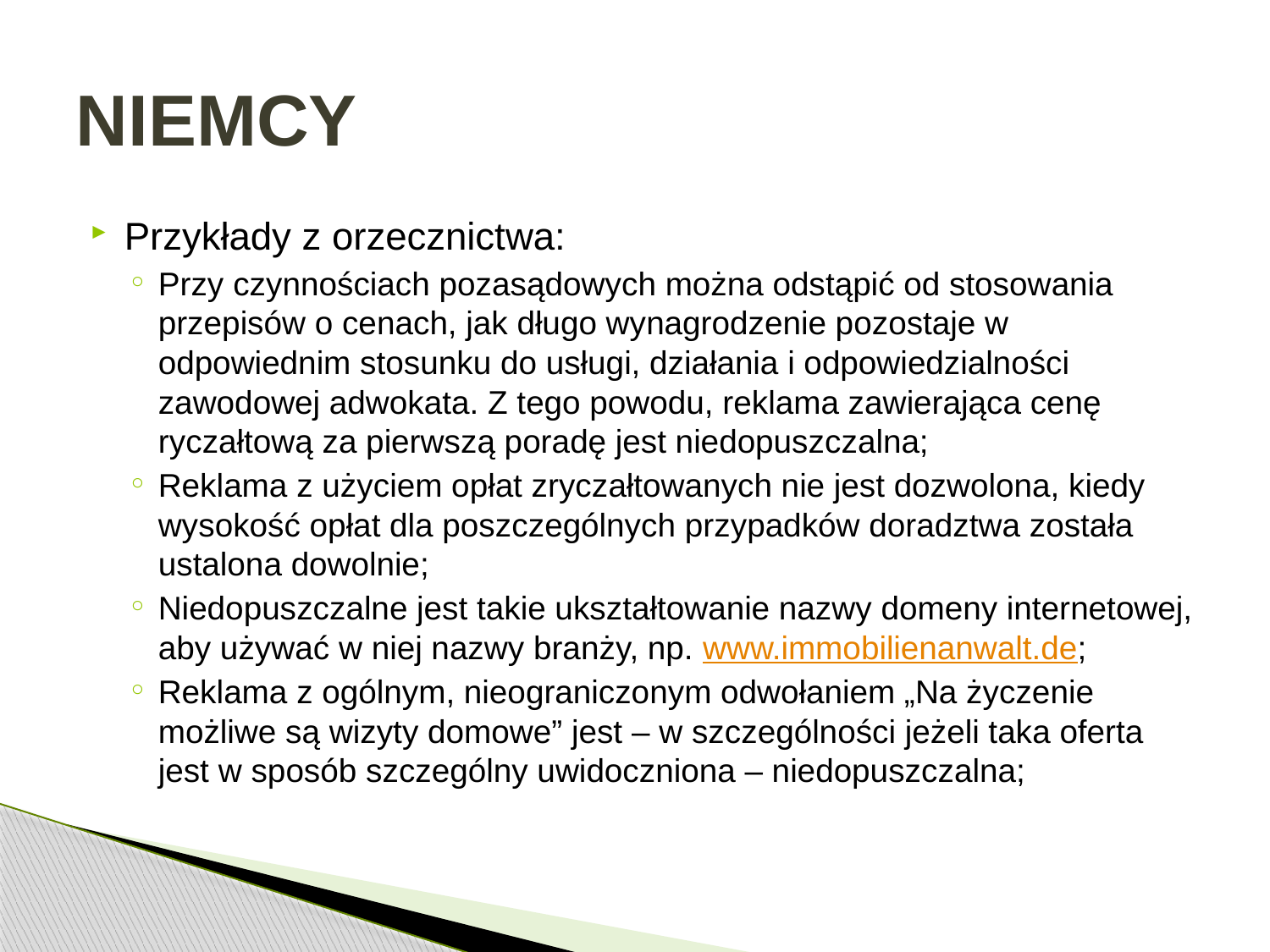

# NIEMCY
Przykłady z orzecznictwa:
Przy czynnościach pozasądowych można odstąpić od stosowania przepisów o cenach, jak długo wynagrodzenie pozostaje w odpowiednim stosunku do usługi, działania i odpowiedzialności zawodowej adwokata. Z tego powodu, reklama zawierająca cenę ryczałtową za pierwszą poradę jest niedopuszczalna;
Reklama z użyciem opłat zryczałtowanych nie jest dozwolona, kiedy wysokość opłat dla poszczególnych przypadków doradztwa została ustalona dowolnie;
Niedopuszczalne jest takie ukształtowanie nazwy domeny internetowej, aby używać w niej nazwy branży, np. www.immobilienanwalt.de;
Reklama z ogólnym, nieograniczonym odwołaniem „Na życzenie możliwe są wizyty domowe” jest – w szczególności jeżeli taka oferta jest w sposób szczególny uwidoczniona – niedopuszczalna;